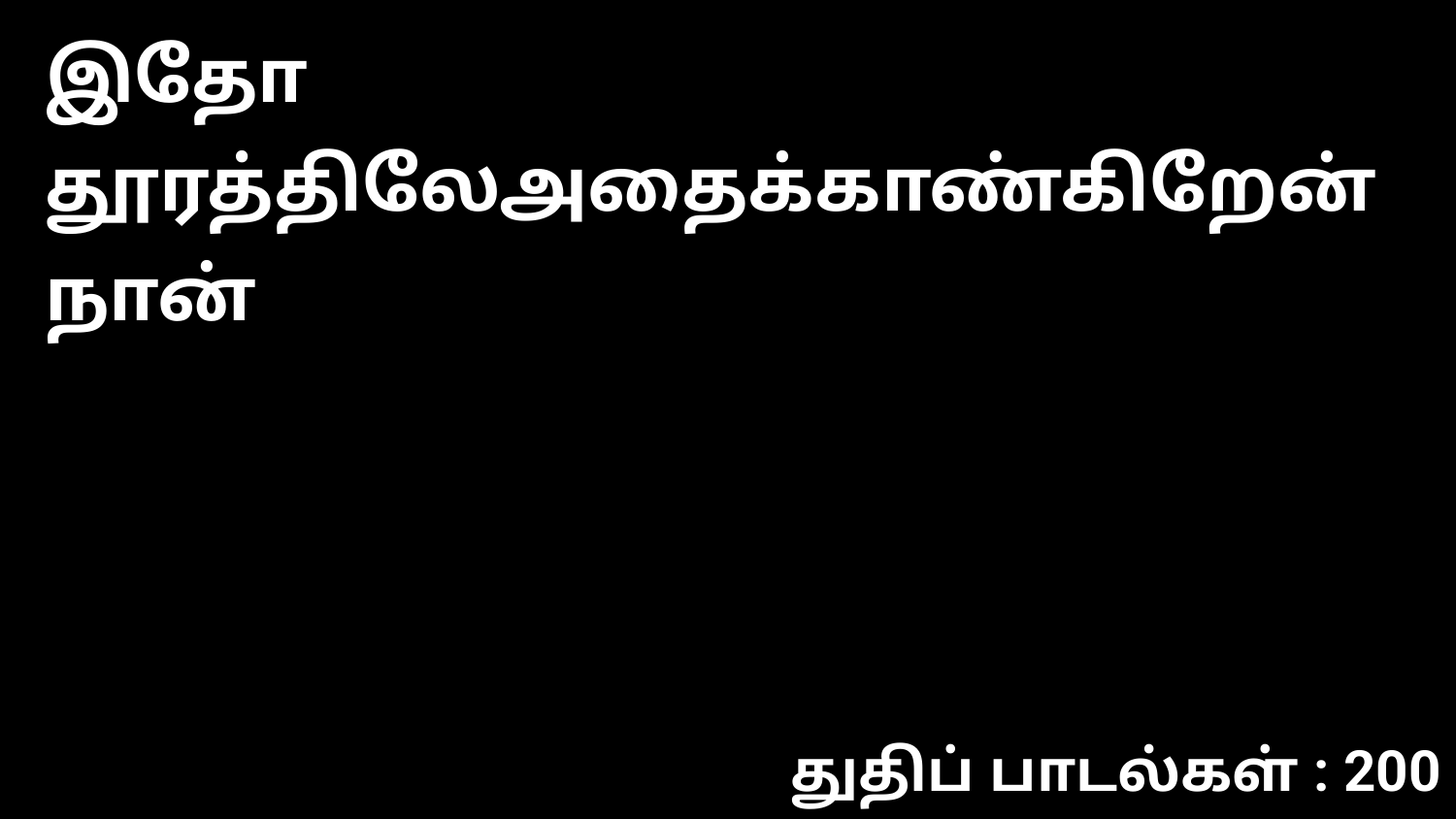

இதோ தூரத்திலேஅதைக்காண்கிறேன் நான்
துதிப் பாடல்கள் : 200